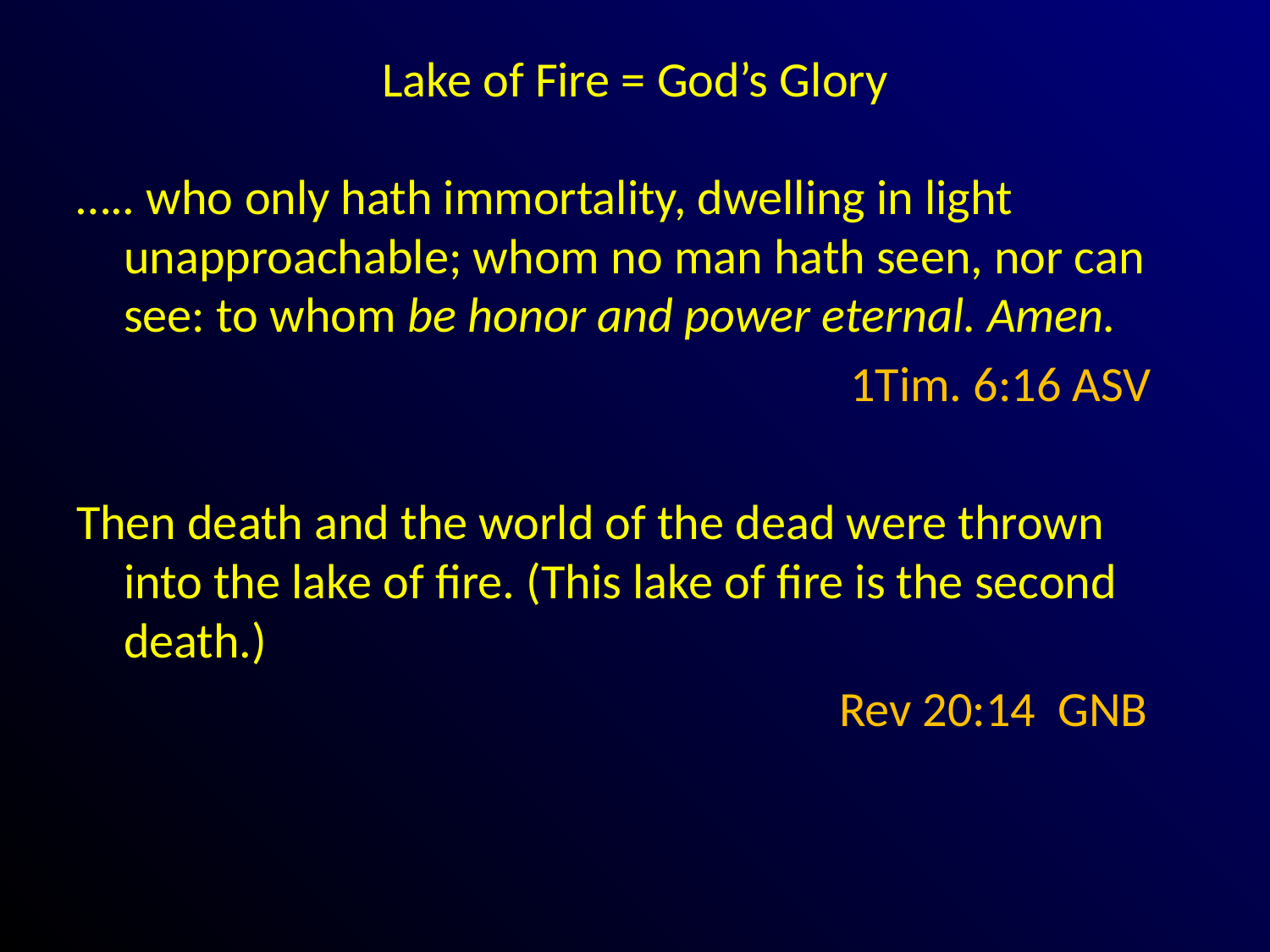

# Lake of Fire = God’s Glory
….. who only hath immortality, dwelling in light unapproachable; whom no man hath seen, nor can see: to whom be honor and power eternal. Amen.
                                                                     1Tim. 6:16 ASV

Then death and the world of the dead were thrown into the lake of fire. (This lake of fire is the second death.)
                                                                    Rev 20:14  GNB